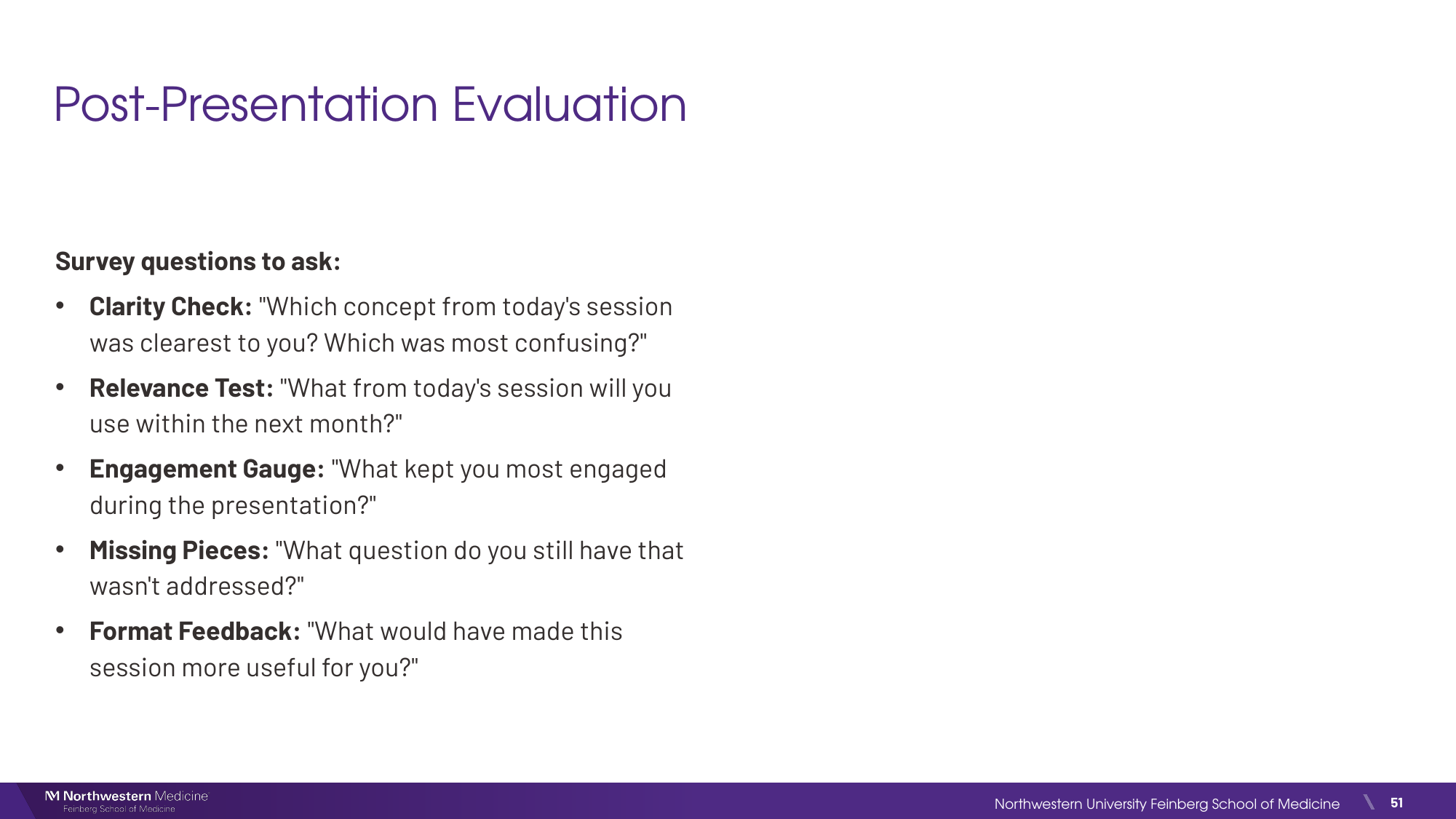

# Post-Presentation Evaluation

Survey questions to ask:
Clarity Check: "Which concept from today's session was clearest to you? Which was most confusing?"
Relevance Test: "What from today's session will you use within the next month?"
Engagement Gauge: "What kept you most engaged during the presentation?"
Missing Pieces: "What question do you still have that wasn't addressed?"
Format Feedback: "What would have made this session more useful for you?"
51